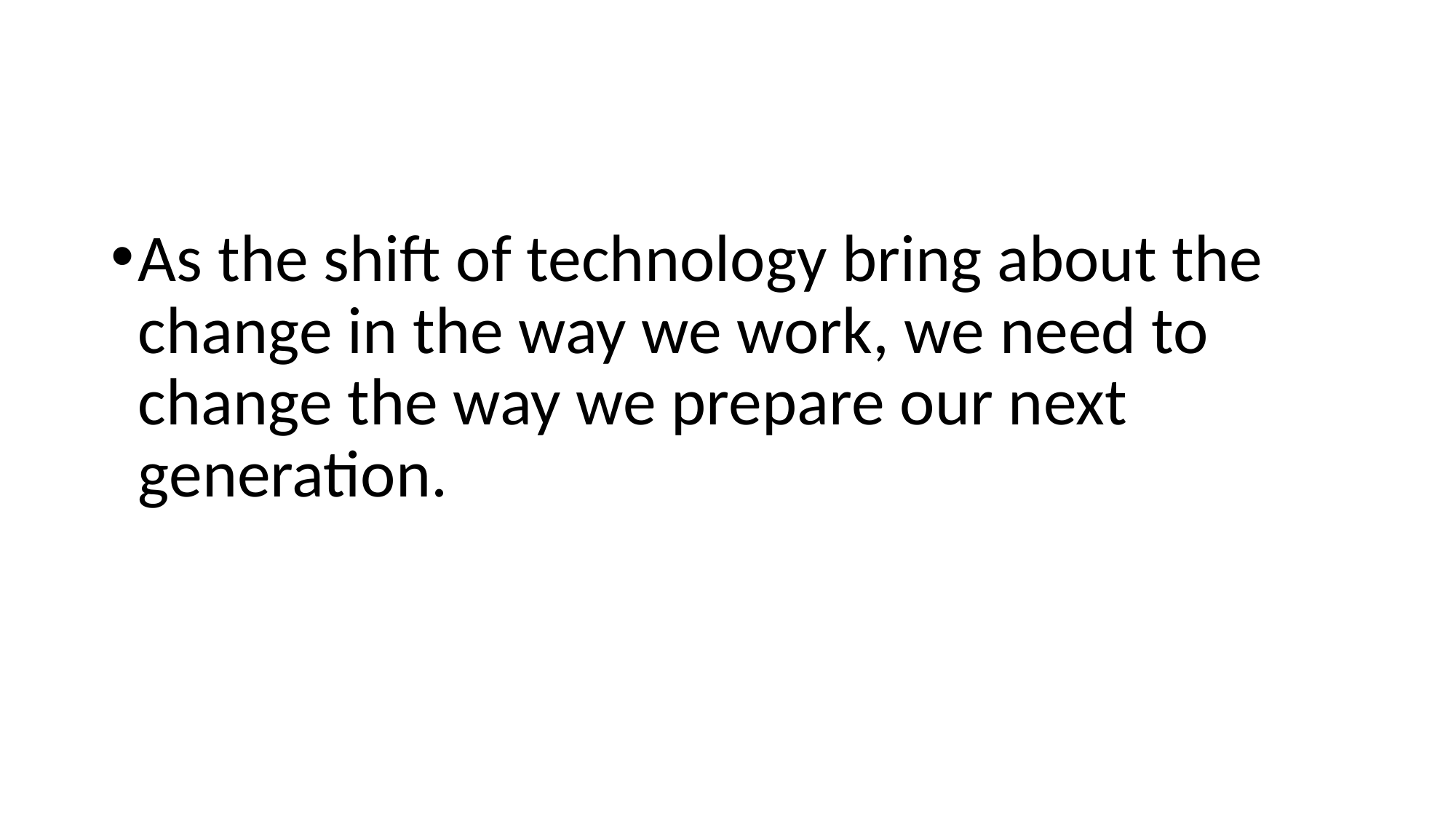

#
As the shift of technology bring about the change in the way we work, we need to change the way we prepare our next generation.